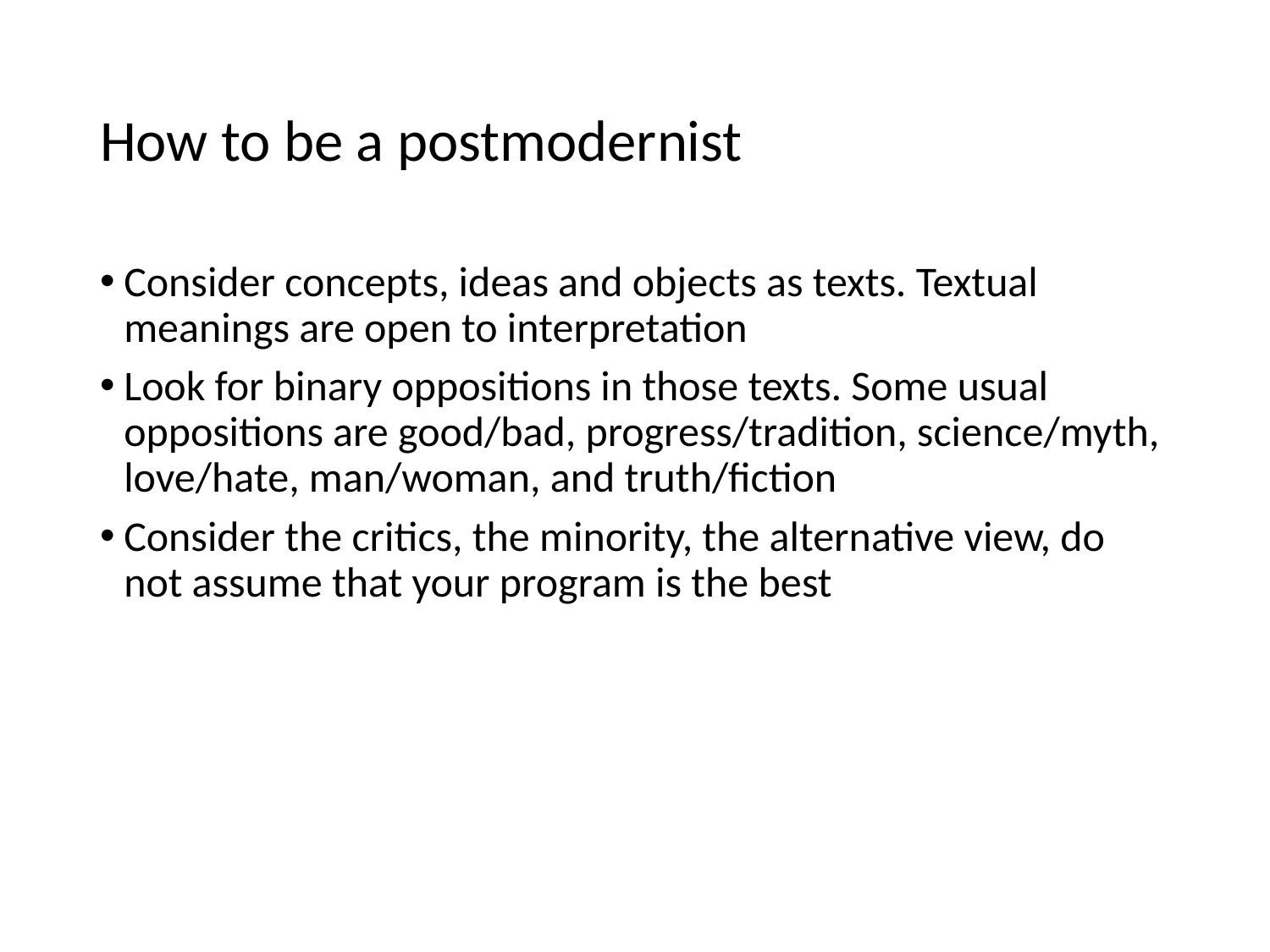

# How to be a postmodernist
Consider concepts, ideas and objects as texts. Textual meanings are open to interpretation
Look for binary oppositions in those texts. Some usual oppositions are good/bad, progress/tradition, science/myth, love/hate, man/woman, and truth/fiction
Consider the critics, the minority, the alternative view, do not assume that your program is the best